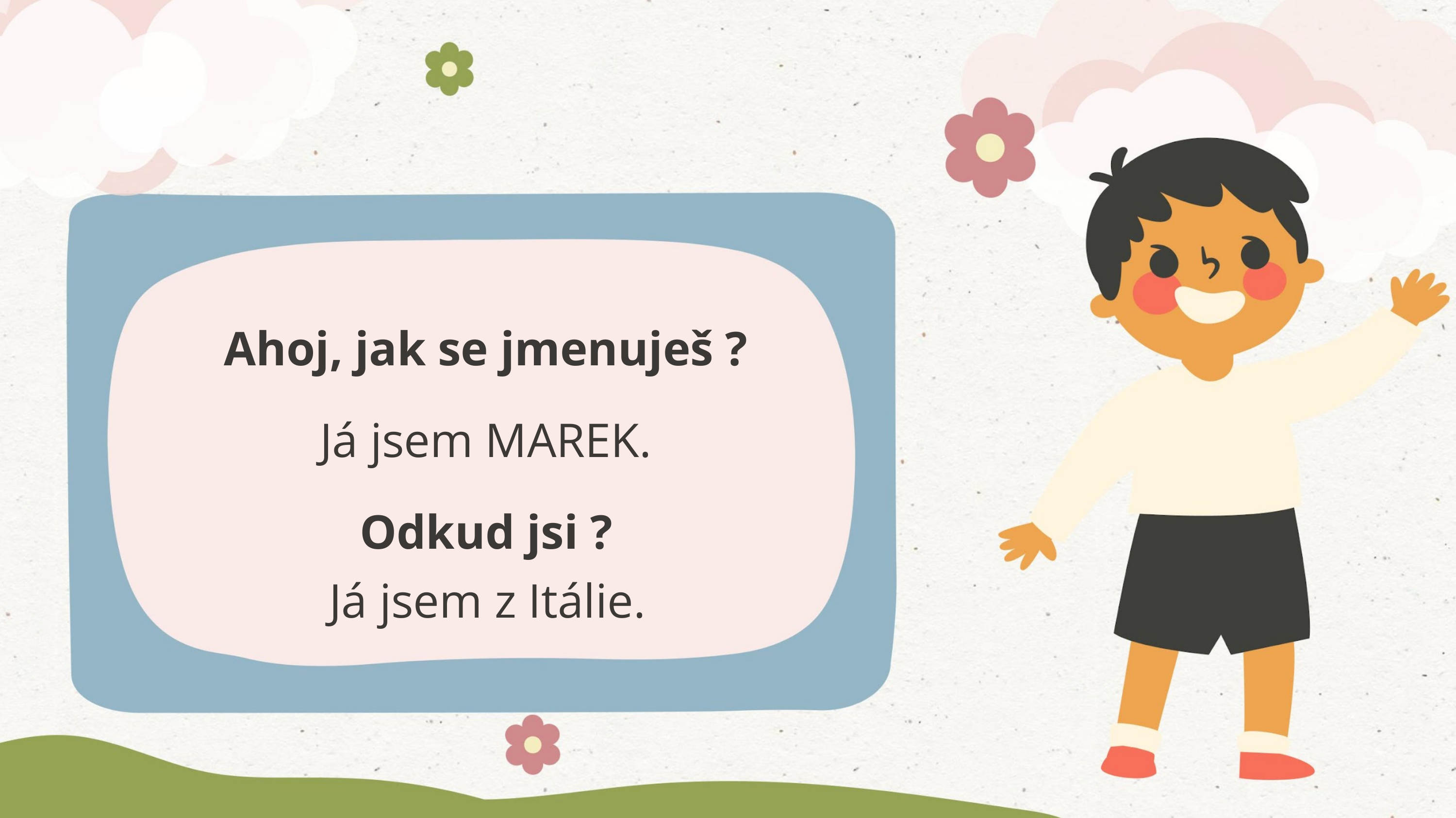

Ahoj, jak se jmenuješ ?
Já jsem MAREK.
Odkud jsi ?
Já jsem z Itálie.